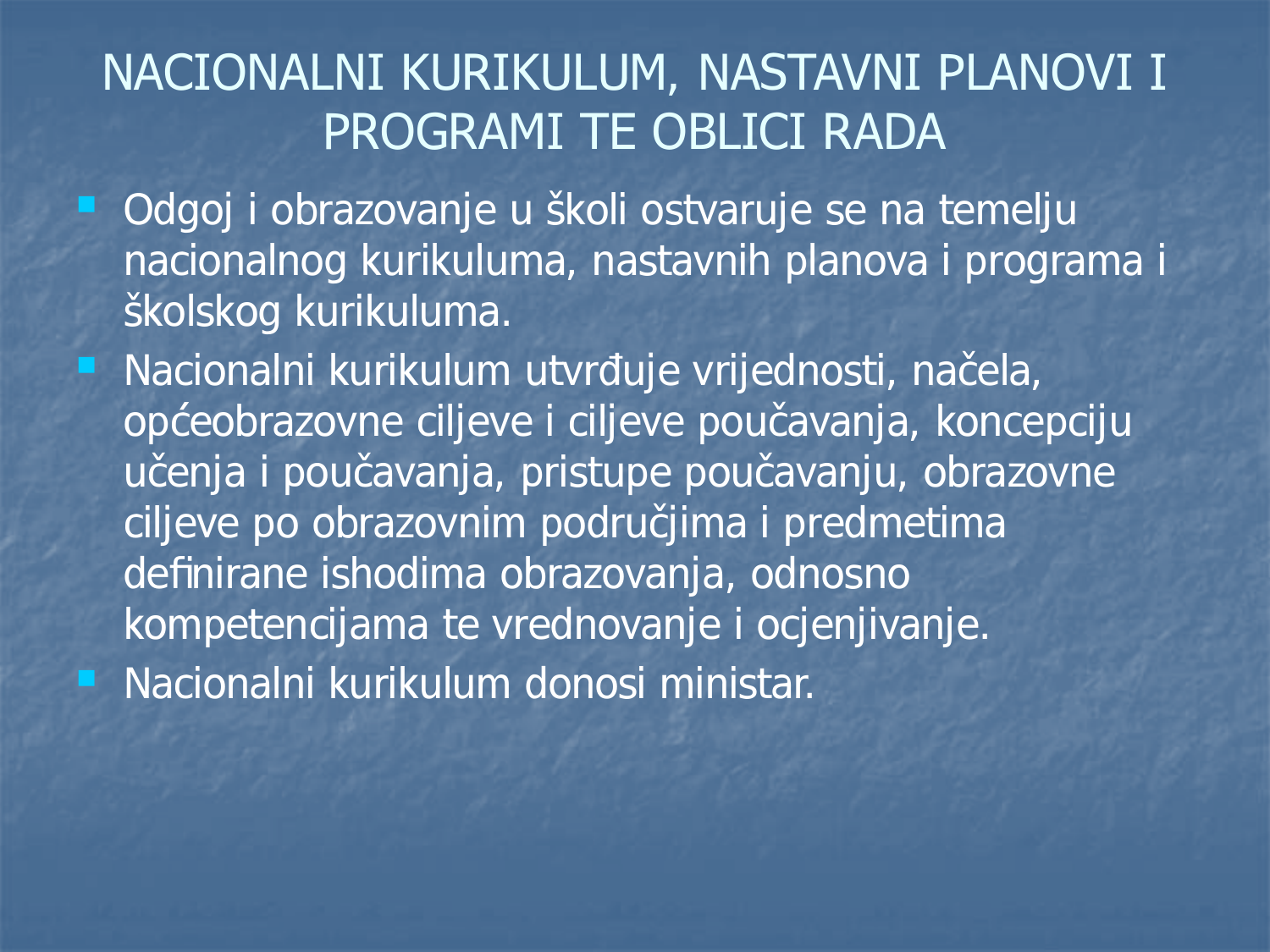

# NACIONALNI KURIKULUM, NASTAVNI PLANOVI I PROGRAMI TE OBLICI RADA
Odgoj i obrazovanje u školi ostvaruje se na temelju nacionalnog kurikuluma, nastavnih planova i programa i školskog kurikuluma.
Nacionalni kurikulum utvrđuje vrijednosti, načela, općeobrazovne ciljeve i ciljeve poučavanja, koncepciju učenja i poučavanja, pristupe poučavanju, obrazovne ciljeve po obrazovnim područjima i predmetima definirane ishodima obrazovanja, odnosno kompetencijama te vrednovanje i ocjenjivanje.
Nacionalni kurikulum donosi ministar.